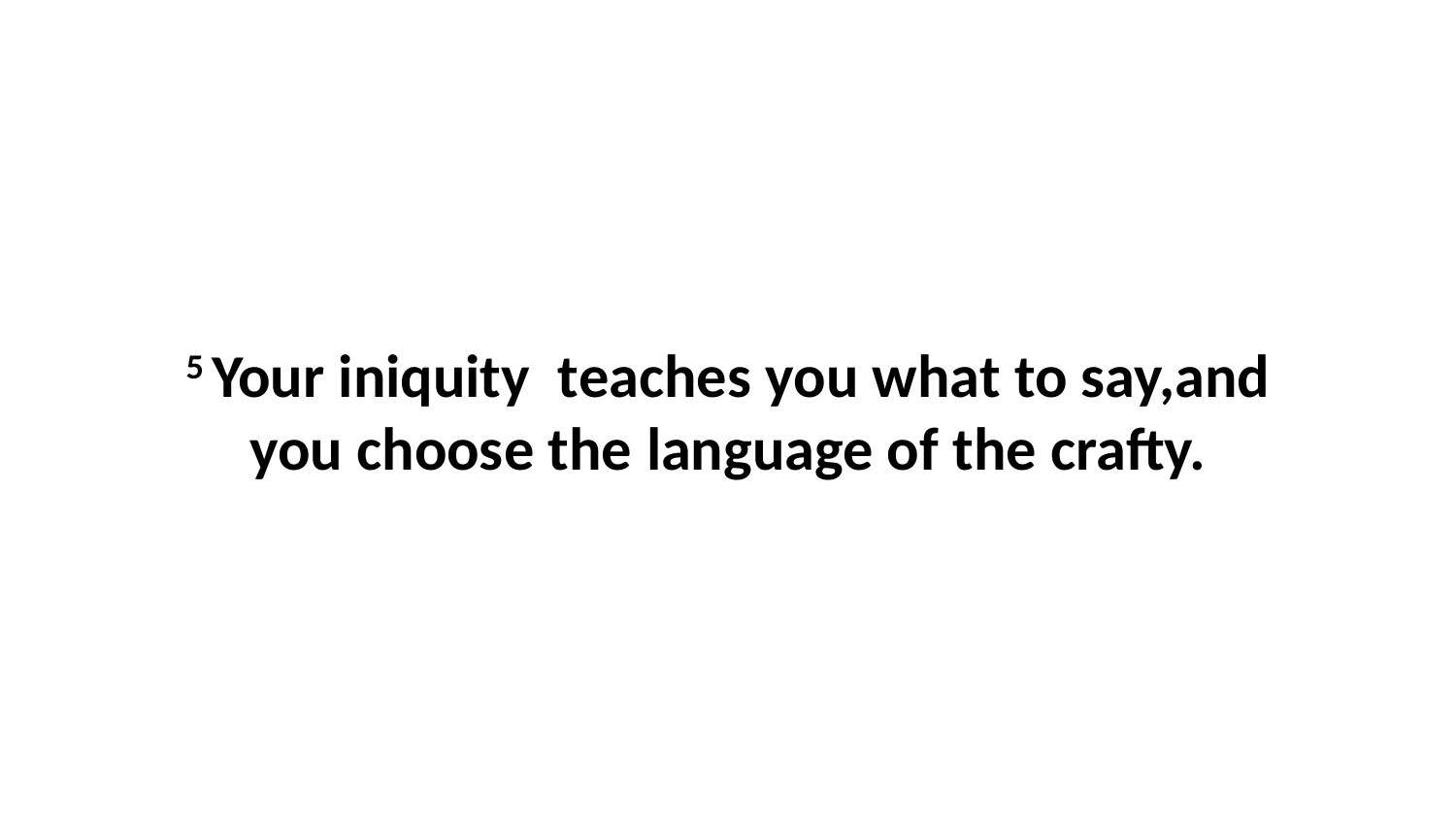

5 Your iniquity  teaches you what to say,and you choose the language of the crafty.